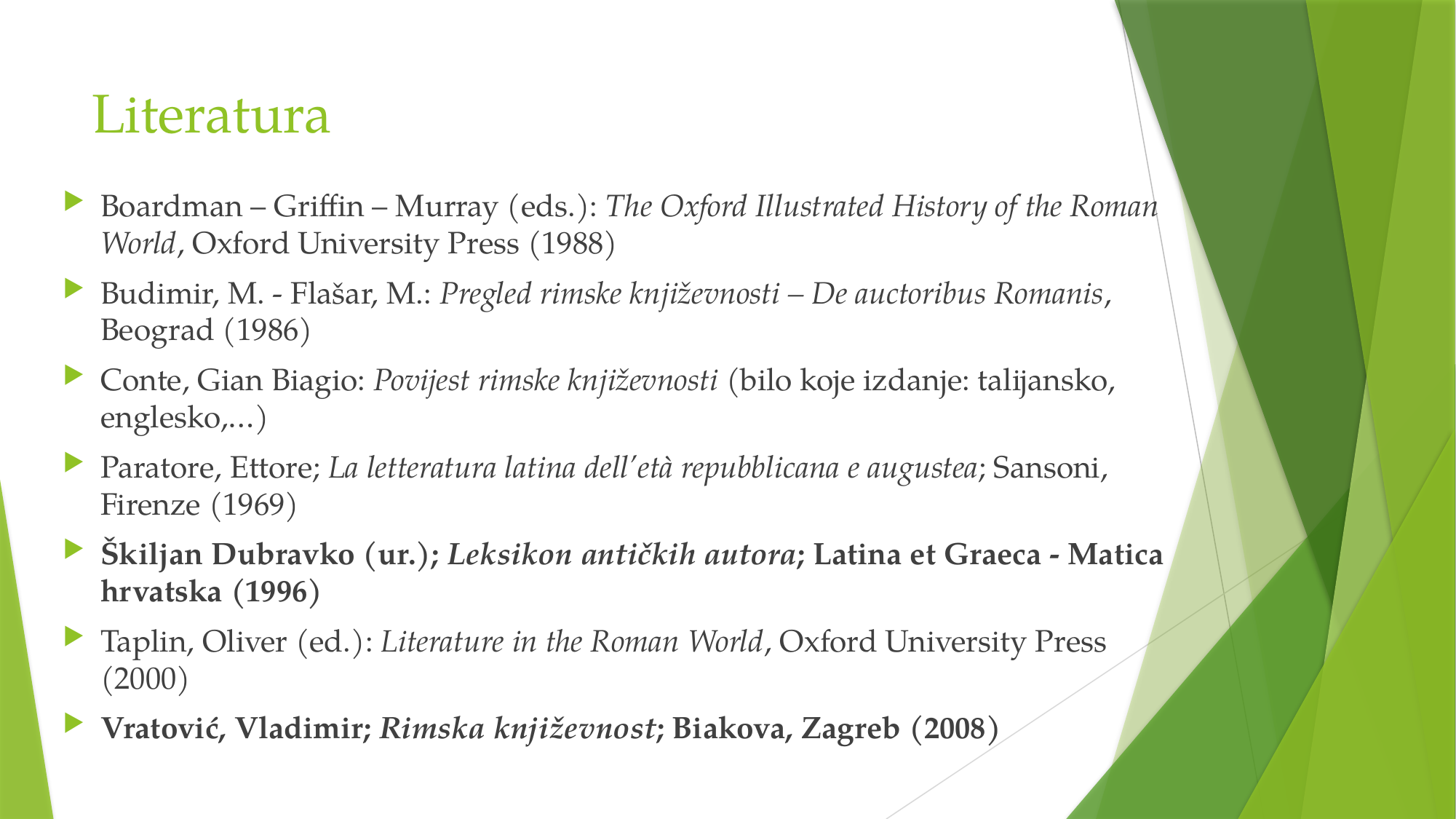

# Literatura
Boardman – Griffin – Murray (eds.): The Oxford Illustrated History of the Roman World, Oxford University Press (1988)
Budimir, M. - Flašar, M.: Pregled rimske književnosti – De auctoribus Romanis, Beograd (1986)
Conte, Gian Biagio: Povijest rimske književnosti (bilo koje izdanje: talijansko, englesko,…)
Paratore, Ettore; La letteratura latina dell’età repubblicana e augustea; Sansoni, Firenze (1969)
Škiljan Dubravko (ur.); Leksikon antičkih autora; Latina et Graeca - Matica hrvatska (1996)
Taplin, Oliver (ed.): Literature in the Roman World, Oxford University Press (2000)
Vratović, Vladimir; Rimska književnost; Biakova, Zagreb (2008)